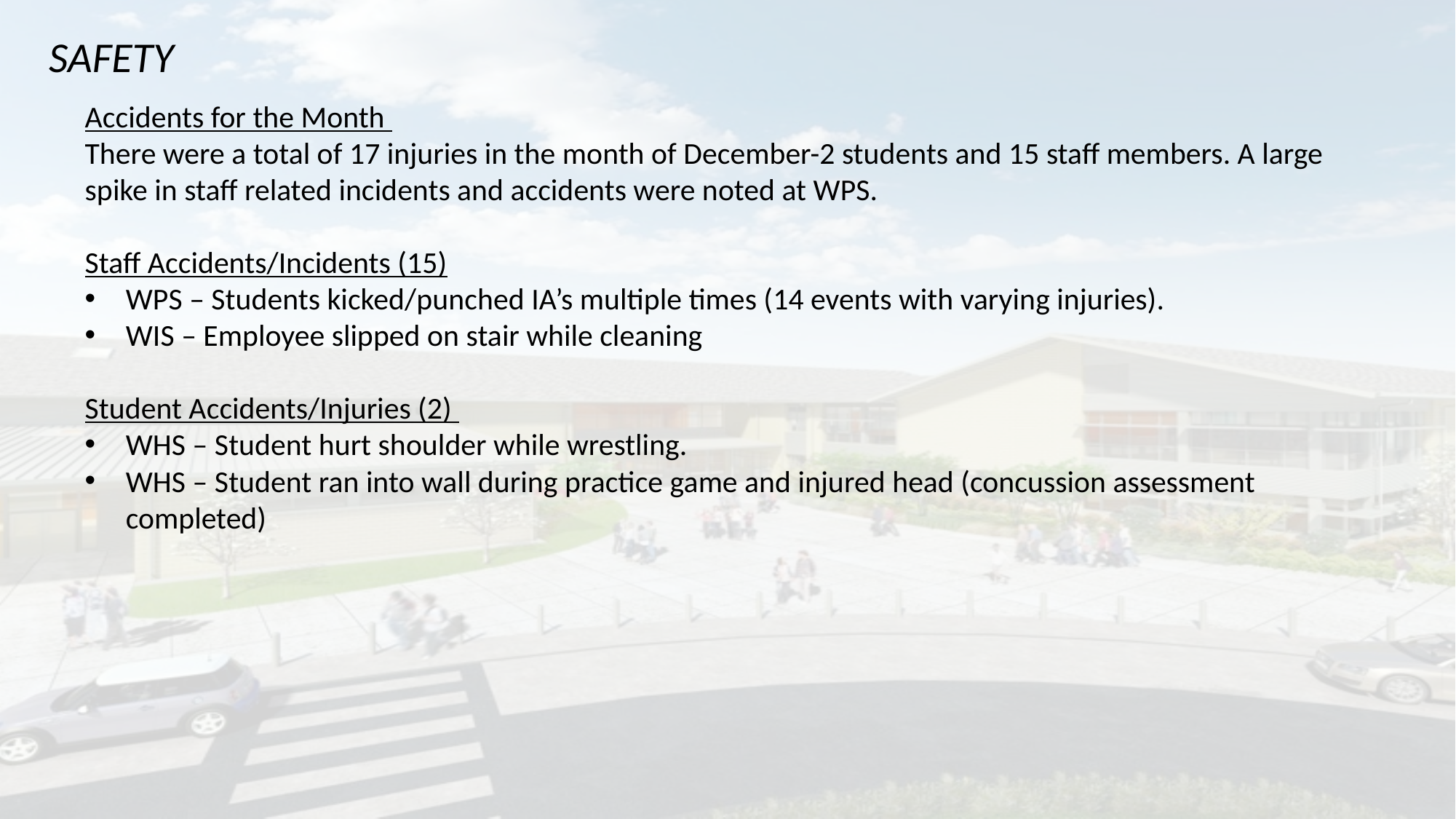

SAFETY

Accidents for the Month
There were a total of 17 injuries in the month of December-2 students and 15 staff members. A large spike in staff related incidents and accidents were noted at WPS.

Staff Accidents/Incidents (15)
WPS – Students kicked/punched IA’s multiple times (14 events with varying injuries).
WIS – Employee slipped on stair while cleaning

Student Accidents/Injuries (2)
WHS – Student hurt shoulder while wrestling.
WHS – Student ran into wall during practice game and injured head (concussion assessment completed)